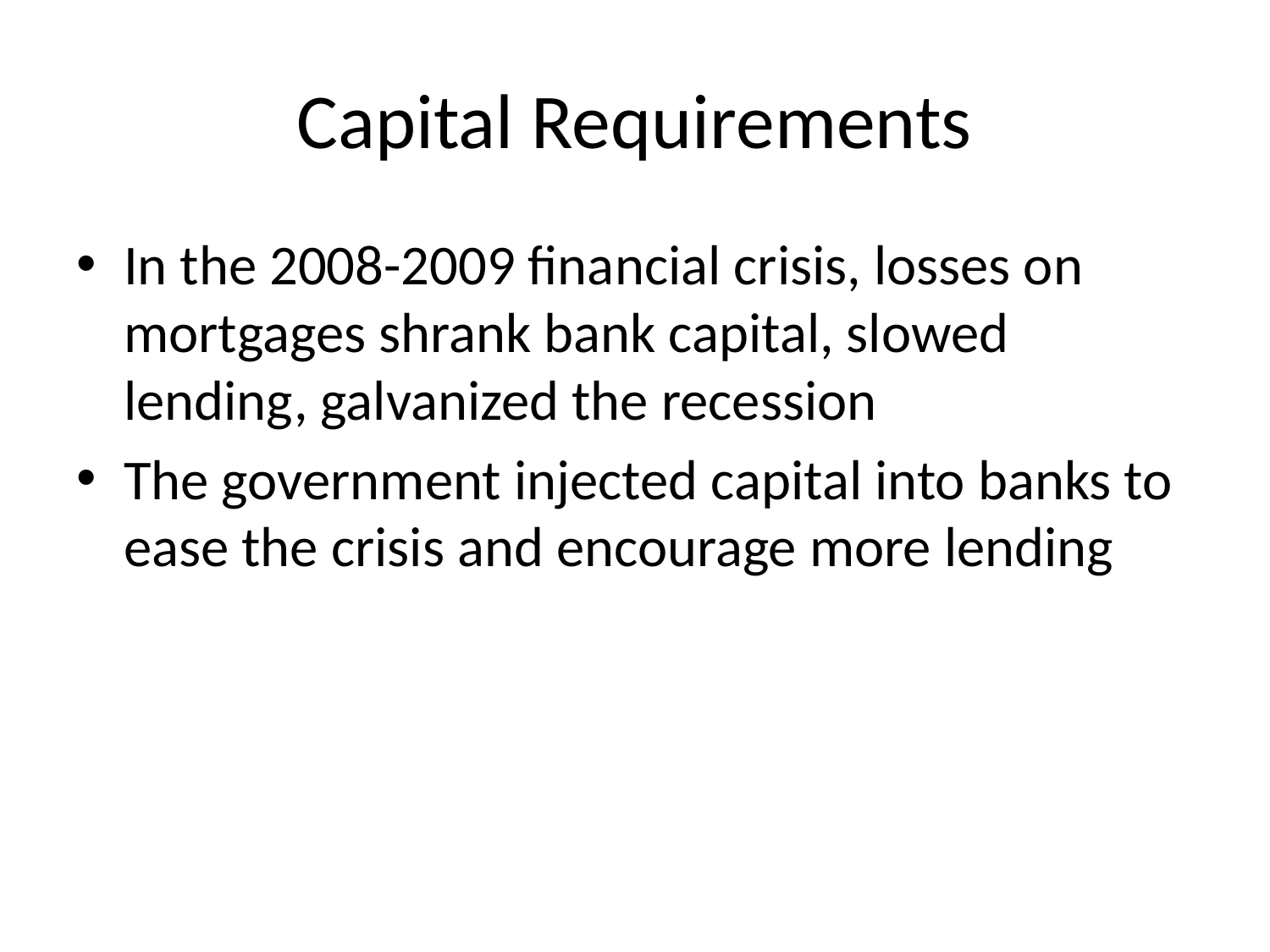

# Capital Requirements
In the 2008-2009 financial crisis, losses on mortgages shrank bank capital, slowed lending, galvanized the recession
The government injected capital into banks to ease the crisis and encourage more lending